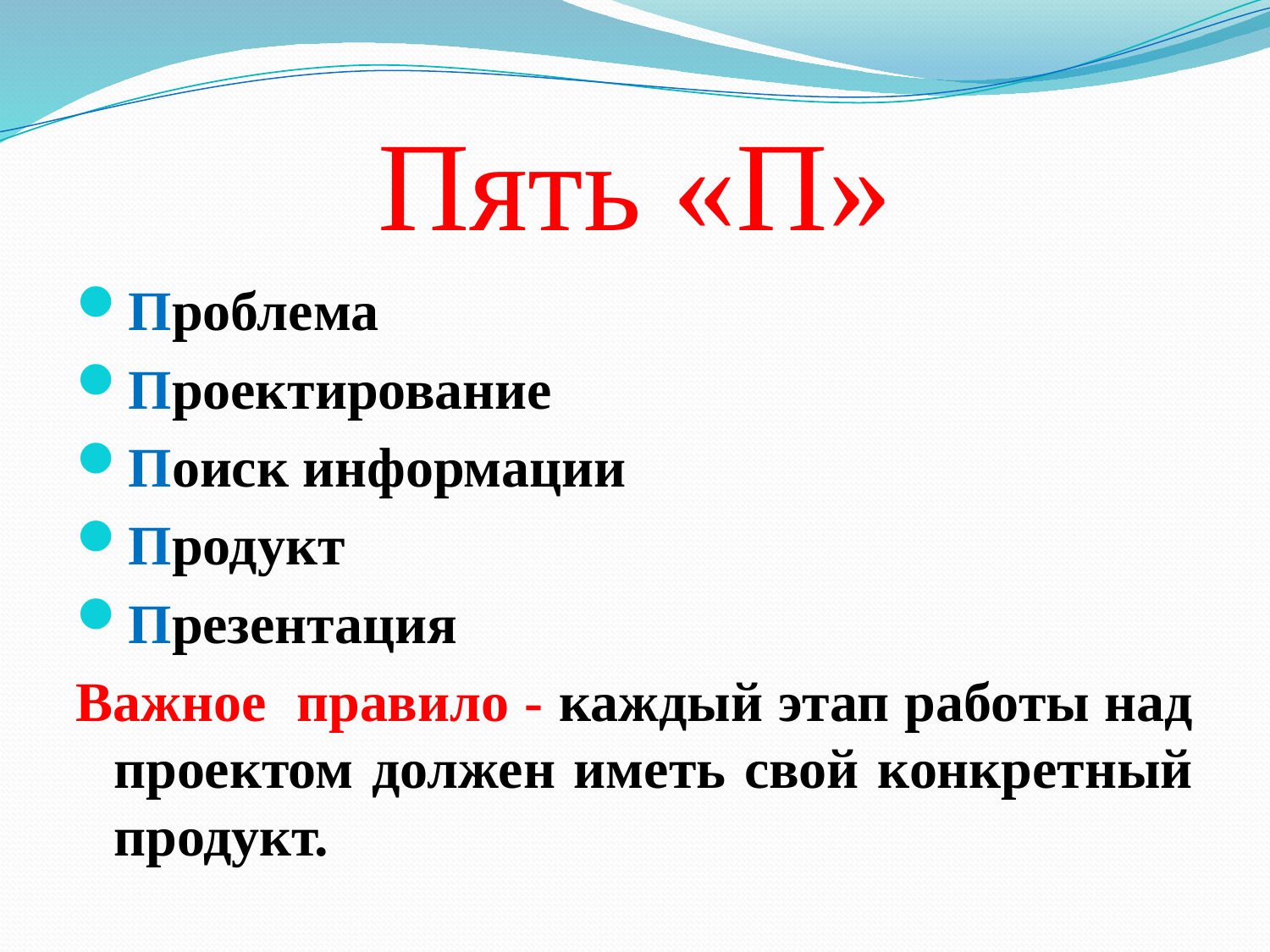

# Пять «П»
Проблема
Проектирование
Поиск информации
Продукт
Презентация
Важное  правило - каждый этап работы над проектом должен иметь свой конкретный продукт.